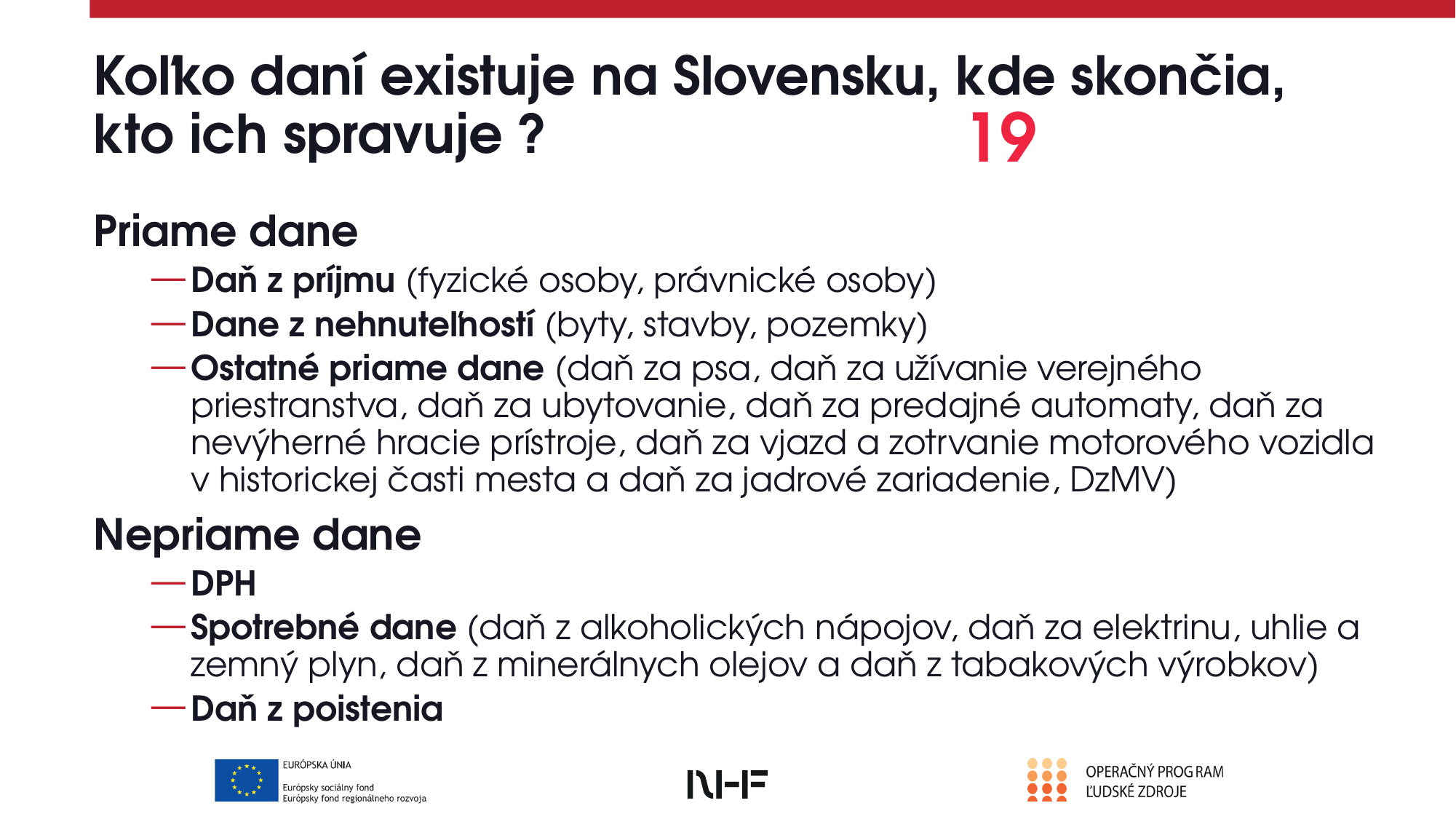

# Koľko daní existuje na Slovensku, kde skončia, kto ich spravuje ?
19
Priame dane
Daň z príjmu (fyzické osoby, právnické osoby)
Dane z nehnuteľností (byty, stavby, pozemky)
Ostatné priame dane (daň za psa, daň za užívanie verejného priestranstva, daň za ubytovanie, daň za predajné automaty, daň za nevýherné hracie prístroje, daň za vjazd a zotrvanie motorového vozidla v historickej časti mesta a daň za jadrové zariadenie, DzMV)
Nepriame dane
DPH
Spotrebné dane (daň z alkoholických nápojov, daň za elektrinu, uhlie a zemný plyn, daň z minerálnych olejov a daň z tabakových výrobkov)
Daň z poistenia